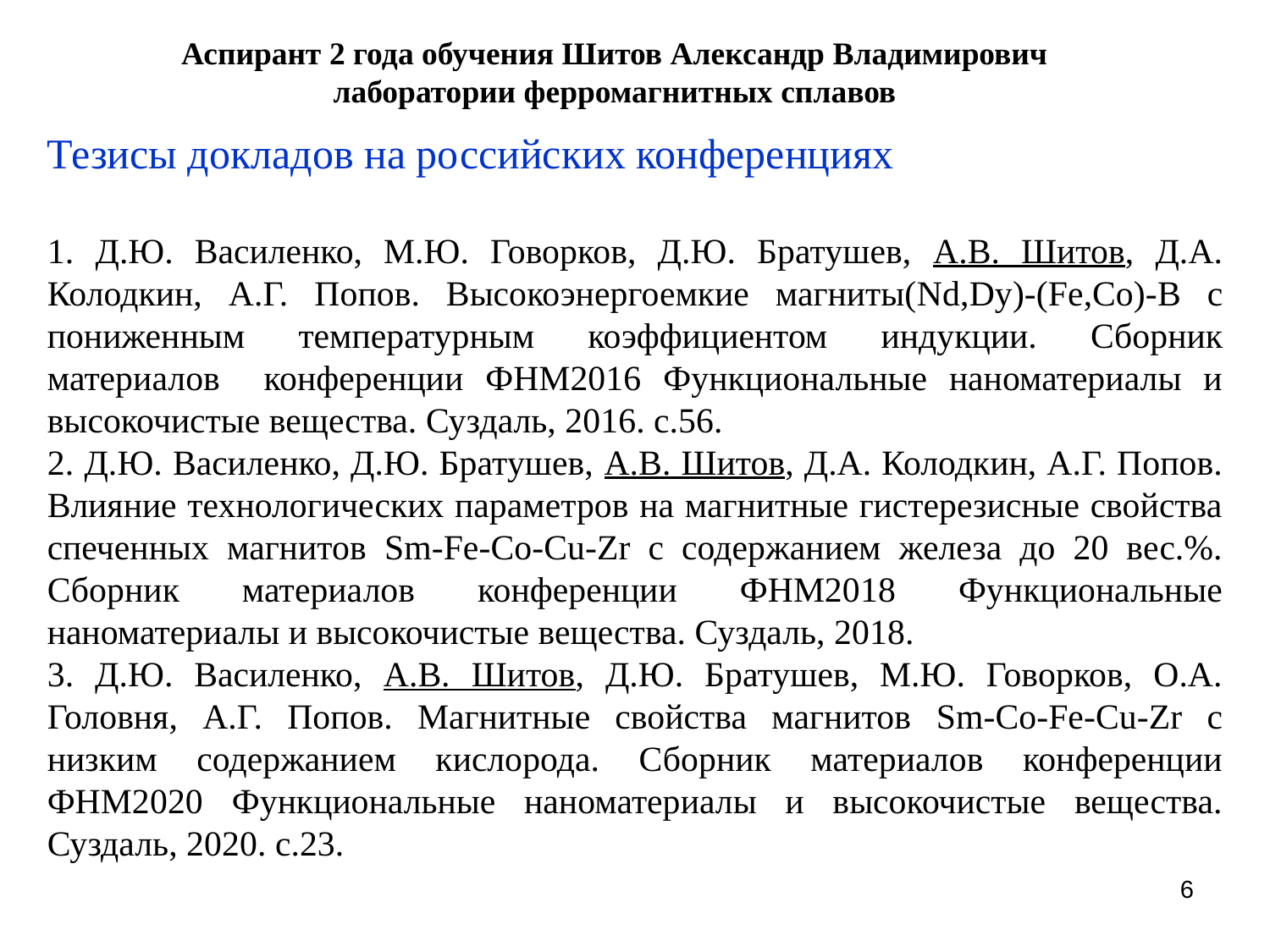

Аспирант 2 года обучения Шитов Александр Владимирович
лаборатории ферромагнитных сплавов
Тезисы докладов на российских конференциях

1. Д.Ю. Василенко, М.Ю. Говорков, Д.Ю. Братушев, А.В. Шитов, Д.А. Колодкин, А.Г. Попов. Высокоэнергоемкие магниты(Nd,Dy)-(Fe,Co)-B c пониженным температурным коэффициентом индукции. Сборник материалов  конференции ФНМ2016 Функциональные наноматериалы и высокочистые вещества. Суздаль, 2016. с.56.
2. Д.Ю. Василенко, Д.Ю. Братушев, А.В. Шитов, Д.А. Колодкин, А.Г. Попов. Влияние технологических параметров на магнитные гистерезисные свойства спеченных магнитов Sm-Fe-Co-Cu-Zr с содержанием железа до 20 вес.%. Сборник материалов конференции ФНМ2018 Функциональные наноматериалы и высокочистые вещества. Суздаль, 2018.
3. Д.Ю. Василенко, А.В. Шитов, Д.Ю. Братушев, М.Ю. Говорков, О.А. Головня, А.Г. Попов. Магнитные свойства магнитов Sm-Co-Fe-Cu-Zr с низким содержанием кислорода. Сборник материалов конференции ФНМ2020 Функциональные наноматериалы и высокочистые вещества. Суздаль, 2020. с.23.
6